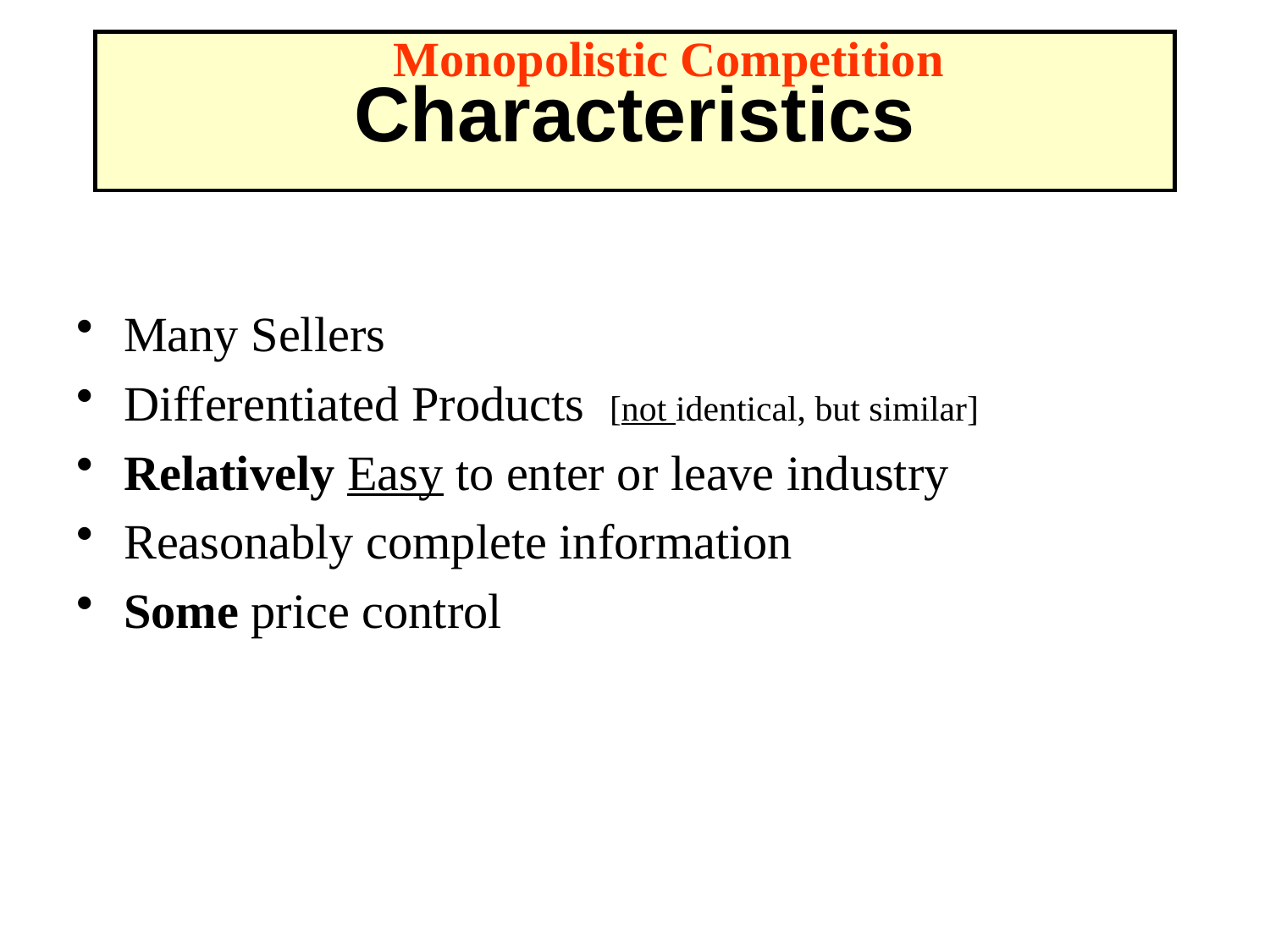

Monopolistic Competition
# Characteristics
Many Sellers
Differentiated Products  [not identical, but similar]
Relatively Easy to enter or leave industry
Reasonably complete information
Some price control